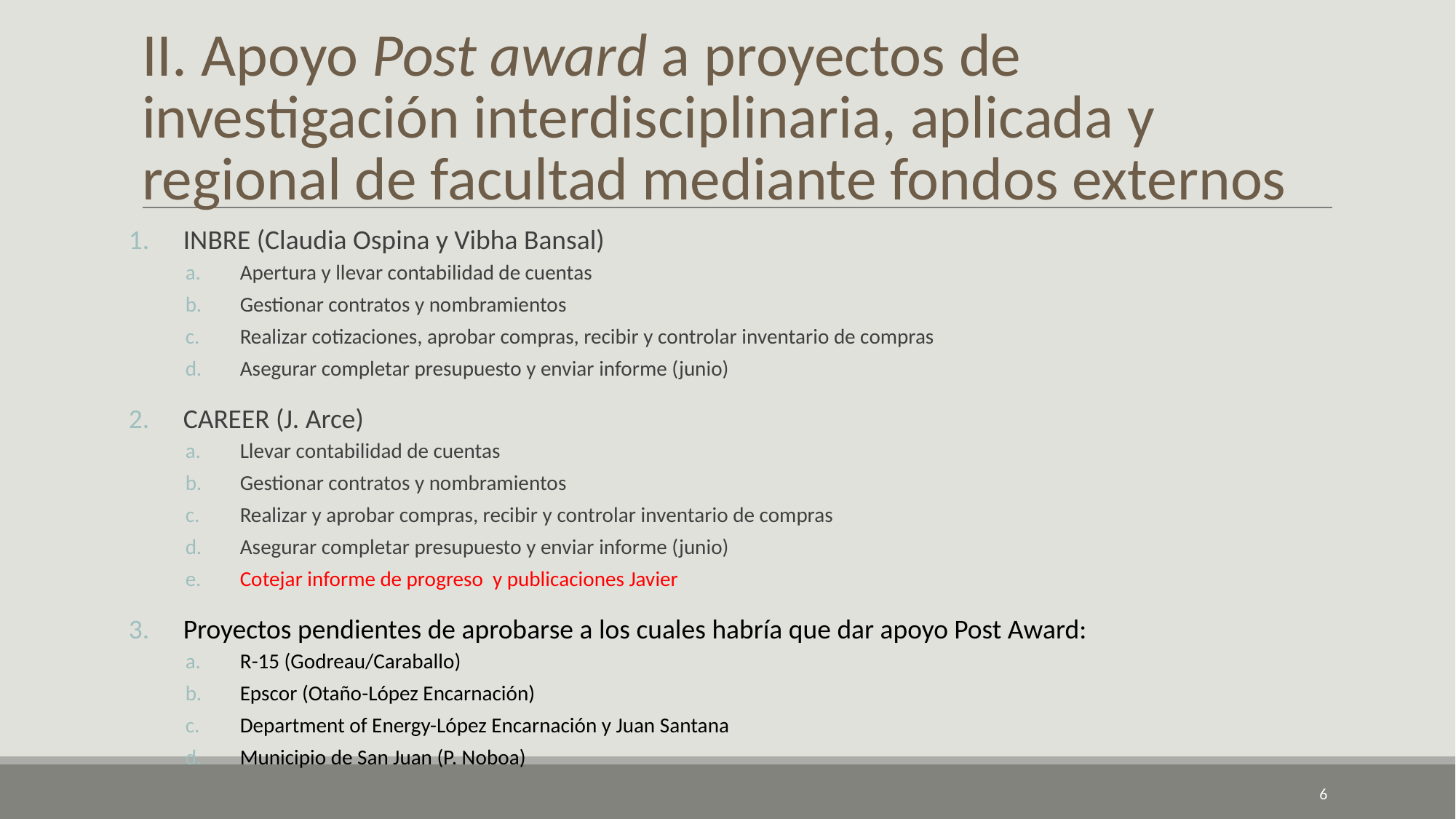

# II. Apoyo Post award a proyectos de investigación interdisciplinaria, aplicada y regional de facultad mediante fondos externos
INBRE (Claudia Ospina y Vibha Bansal)
Apertura y llevar contabilidad de cuentas
Gestionar contratos y nombramientos
Realizar cotizaciones, aprobar compras, recibir y controlar inventario de compras
Asegurar completar presupuesto y enviar informe (junio)
CAREER (J. Arce)
Llevar contabilidad de cuentas
Gestionar contratos y nombramientos
Realizar y aprobar compras, recibir y controlar inventario de compras
Asegurar completar presupuesto y enviar informe (junio)
Cotejar informe de progreso  y publicaciones Javier
Proyectos pendientes de aprobarse a los cuales habría que dar apoyo Post Award:
R-15 (Godreau/Caraballo)
Epscor (Otaño-López Encarnación)
Department of Energy-López Encarnación y Juan Santana
Municipio de San Juan (P. Noboa)
6